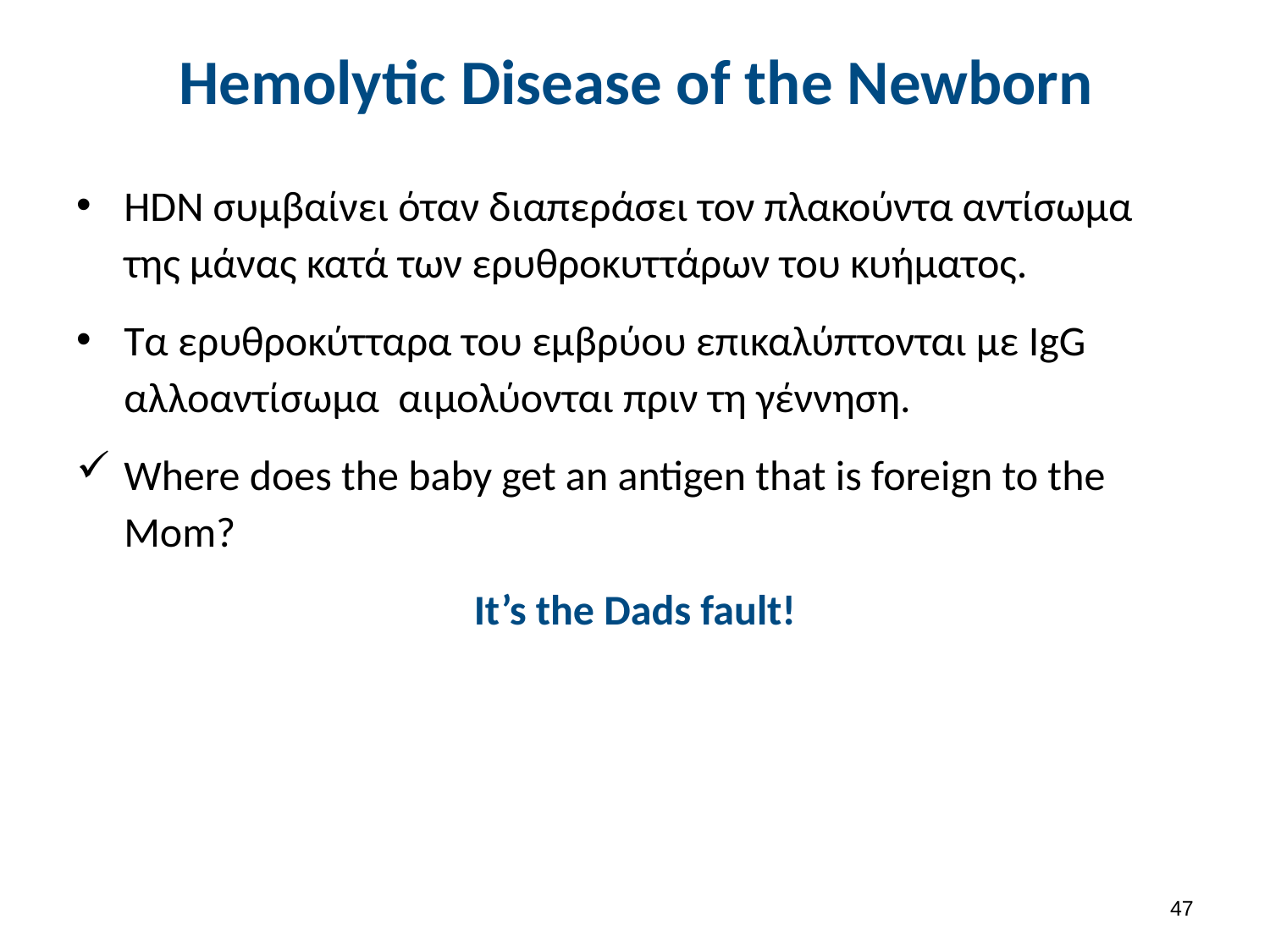

# Hemolytic Disease of the Newborn
HDN συμβαίνει όταν διαπεράσει τον πλακούντα αντίσωμα της μάνας κατά των ερυθροκυττάρων του κυήματος.
Τα ερυθροκύτταρα του εμβρύου επικαλύπτονται με IgG αλλοαντίσωμα  αιμολύονται πριν τη γέννηση.
Where does the baby get an antigen that is foreign to the Mom?
It’s the Dads fault!
47